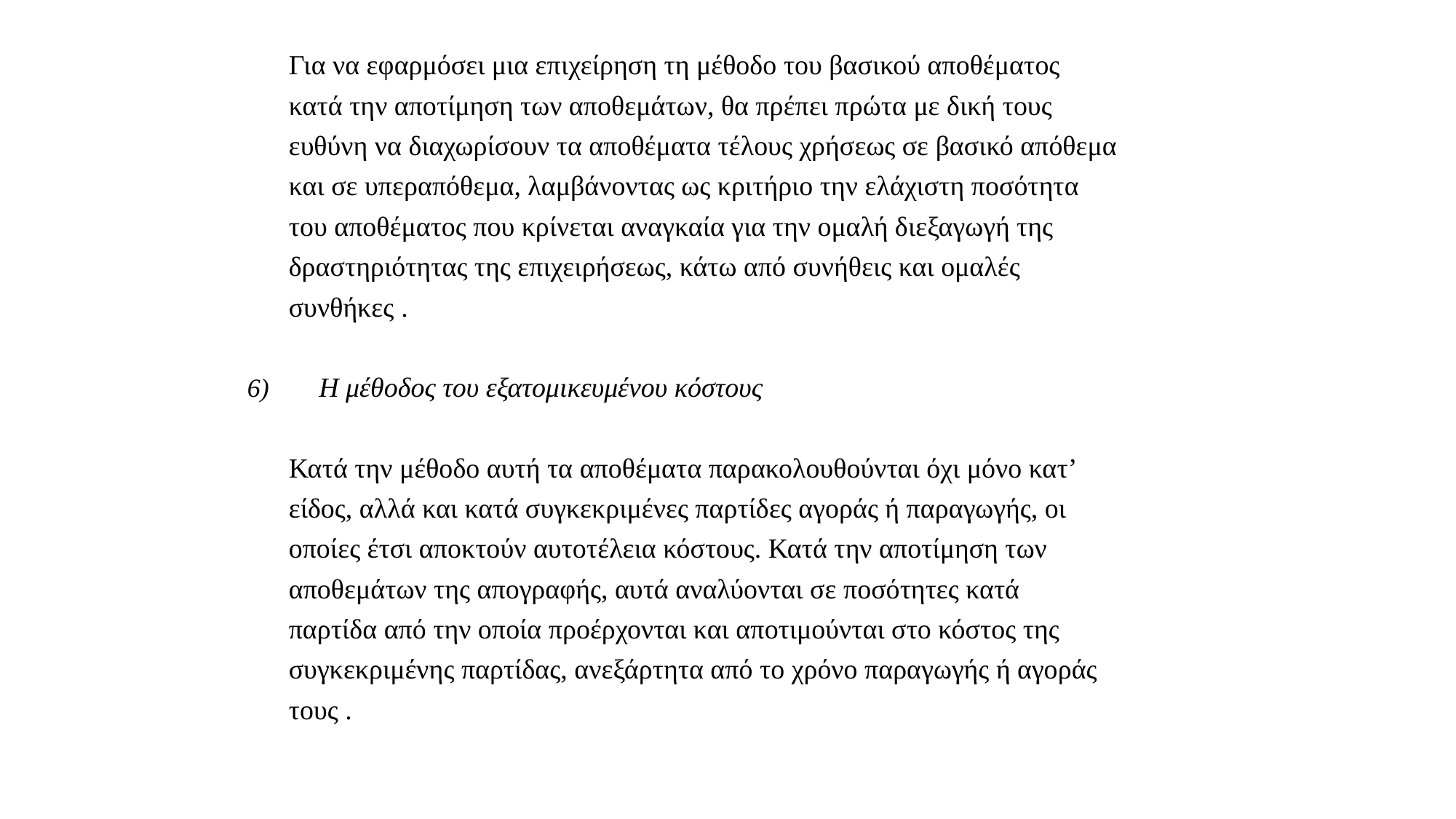

Για να εφαρμόσει μια επιχείρηση τη μέθοδο του βασικού αποθέματος
      κατά την αποτίμηση των αποθεμάτων, θα πρέπει πρώτα με δική τους
      ευθύνη να διαχωρίσουν τα αποθέματα τέλους χρήσεως σε βασικό απόθεμα
      και σε υπεραπόθεμα, λαμβάνοντας ως κριτήριο την ελάχιστη ποσότητα
      του αποθέματος που κρίνεται αναγκαία για την ομαλή διεξαγωγή της
      δραστηριότητας της επιχειρήσεως, κάτω από συνήθεις και ομαλές
      συνθήκες .

Η μέθοδος του εξατομικευμένου κόστους

      Κατά την μέθοδο αυτή τα αποθέματα παρακολουθούνται όχι μόνο κατ’
      είδος, αλλά και κατά συγκεκριμένες παρτίδες αγοράς ή παραγωγής, οι
      οποίες έτσι αποκτούν αυτοτέλεια κόστους. Κατά την αποτίμηση των
      αποθεμάτων της απογραφής, αυτά αναλύονται σε ποσότητες κατά
      παρτίδα από την οποία προέρχονται και αποτιμούνται στο κόστος της
      συγκεκριμένης παρτίδας, ανεξάρτητα από το χρόνο παραγωγής ή αγοράς
      τους .